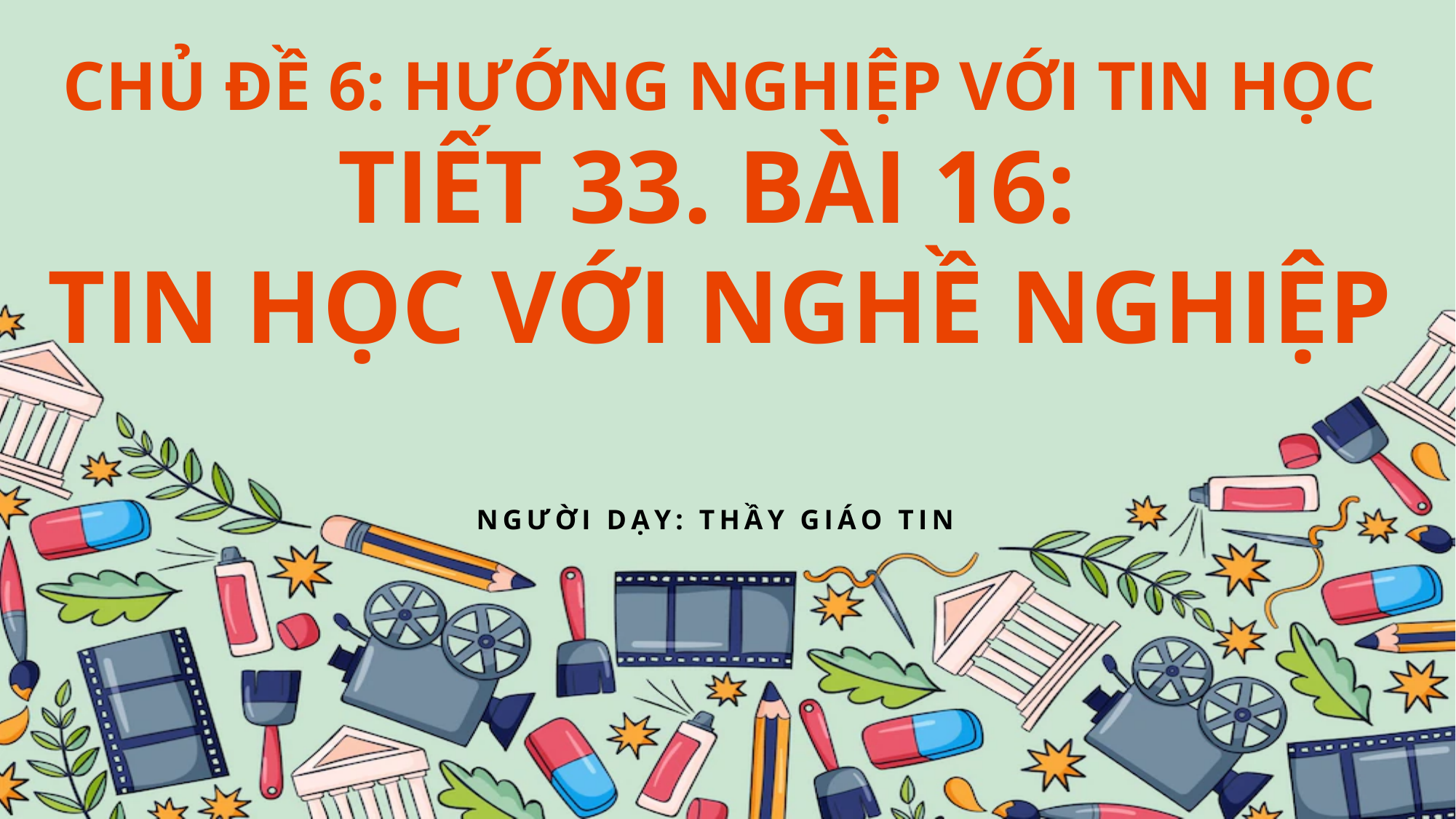

# CHỦ ĐỀ 6: HƯỚNG NGHIỆP VỚI TIN HỌC TIẾT 33. BÀI 16: TIN HỌC VỚI NGHỀ NGHIỆP
Người dạy: Thầy Giáo Tin